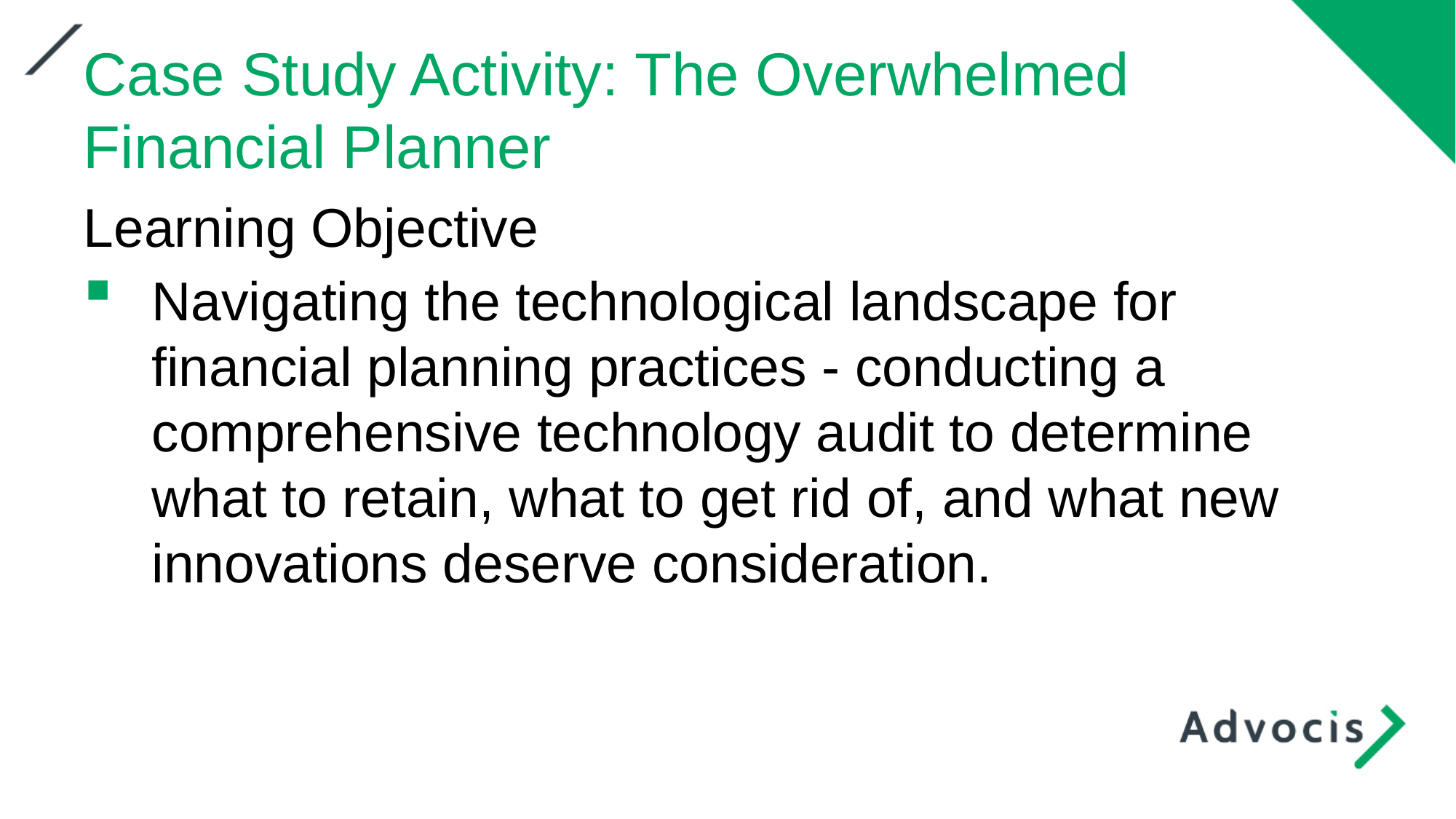

Case Study Activity: The Overwhelmed Financial Planner
Learning Objective
Navigating the technological landscape for financial planning practices - conducting a comprehensive technology audit to determine what to retain, what to get rid of, and what new innovations deserve consideration.